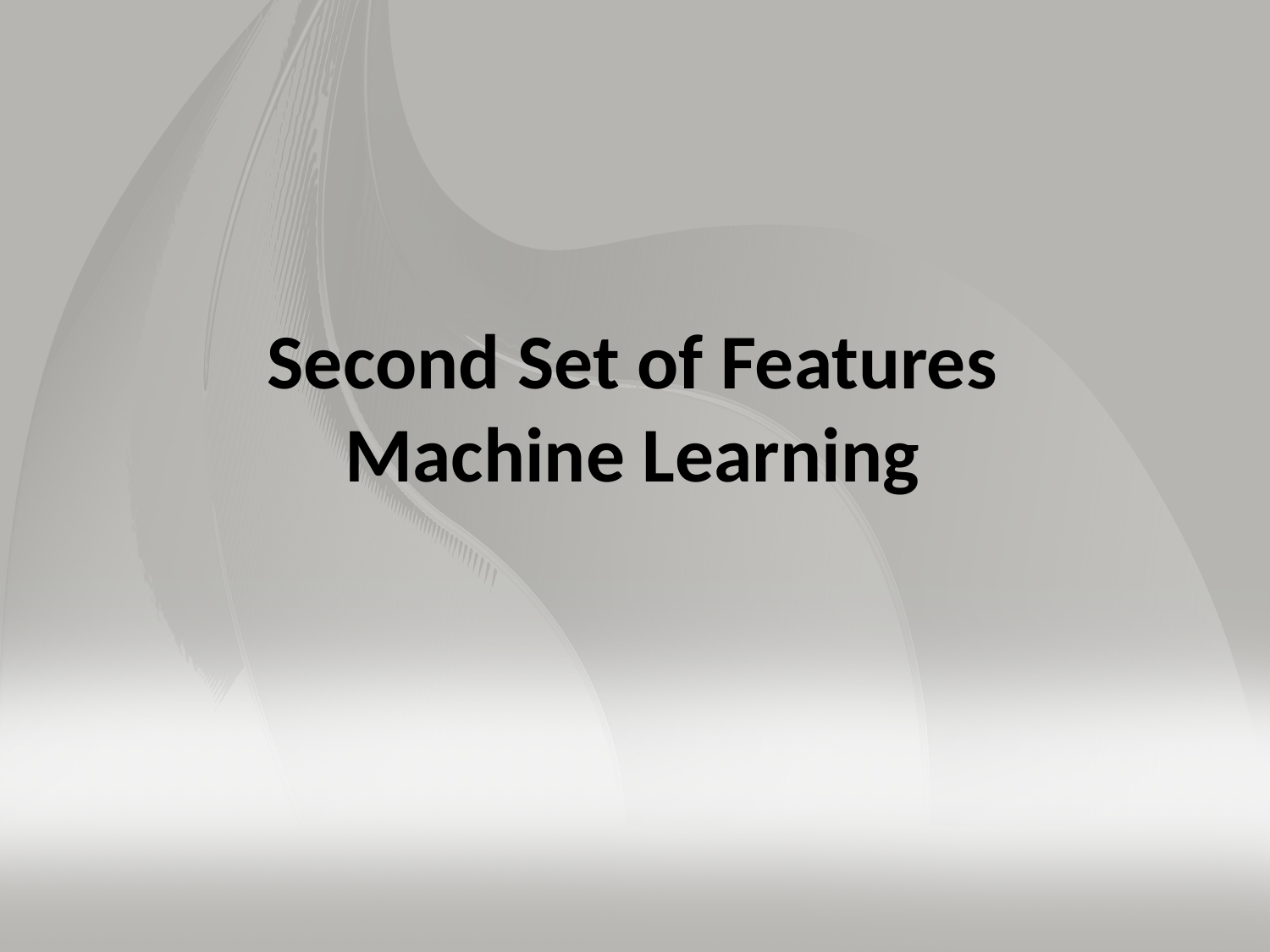

# Second Set of Features Machine Learning